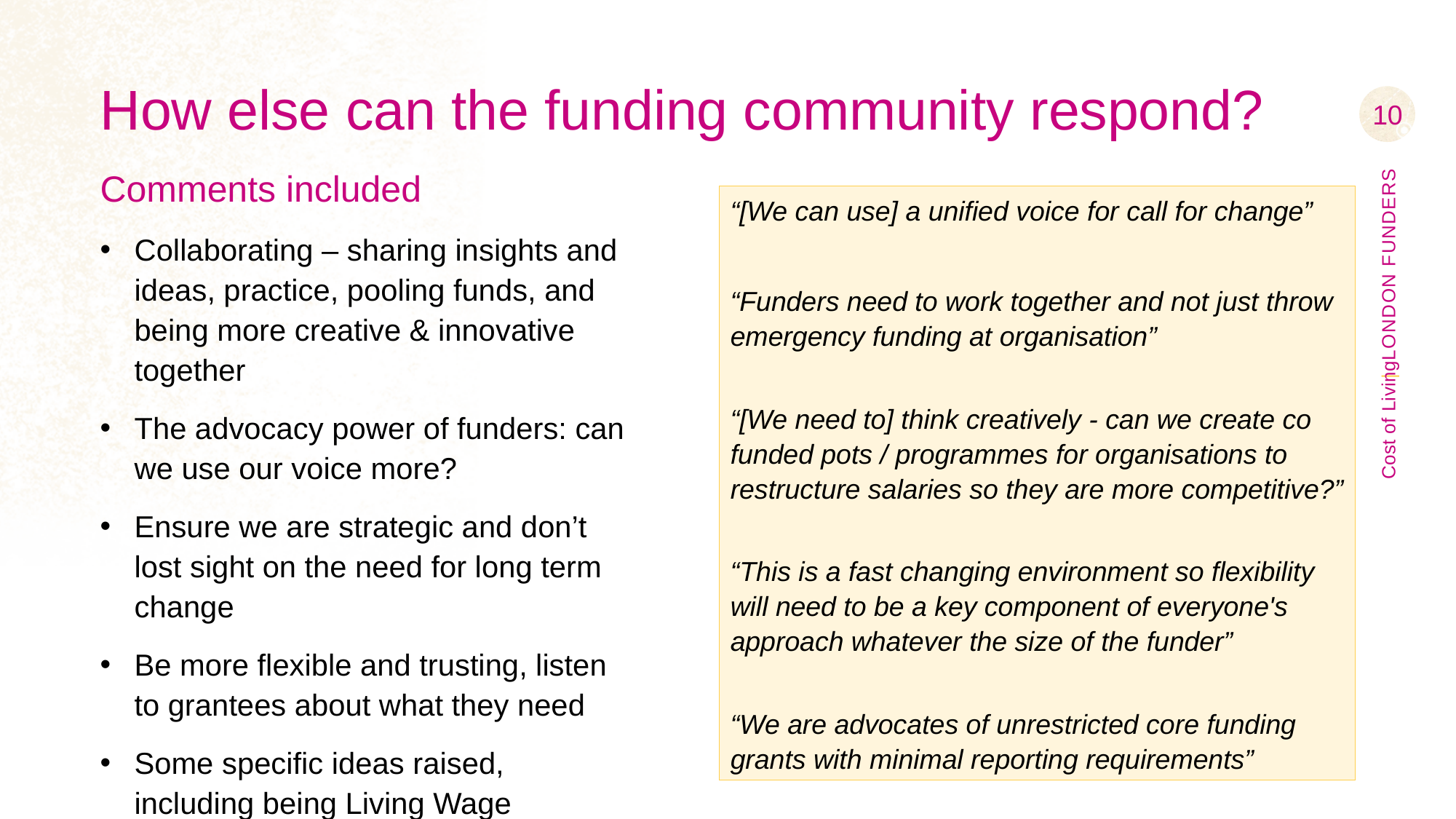

# How else can the funding community respond?
10
Comments included
Collaborating – sharing insights and ideas, practice, pooling funds, and being more creative & innovative together
The advocacy power of funders: can we use our voice more?
Ensure we are strategic and don’t lost sight on the need for long term change
Be more flexible and trusting, listen to grantees about what they need
Some specific ideas raised, including being Living Wage Employers and Grant Makers; use of enterprise

“[We can use] a unified voice for call for change”

“Funders need to work together and not just throw emergency funding at organisation”

“[We need to] think creatively - can we create co funded pots / programmes for organisations to restructure salaries so they are more competitive?”

“This is a fast changing environment so flexibility will need to be a key component of everyone's approach whatever the size of the funder”

“We are advocates of unrestricted core funding grants with minimal reporting requirements”
Cost of Living